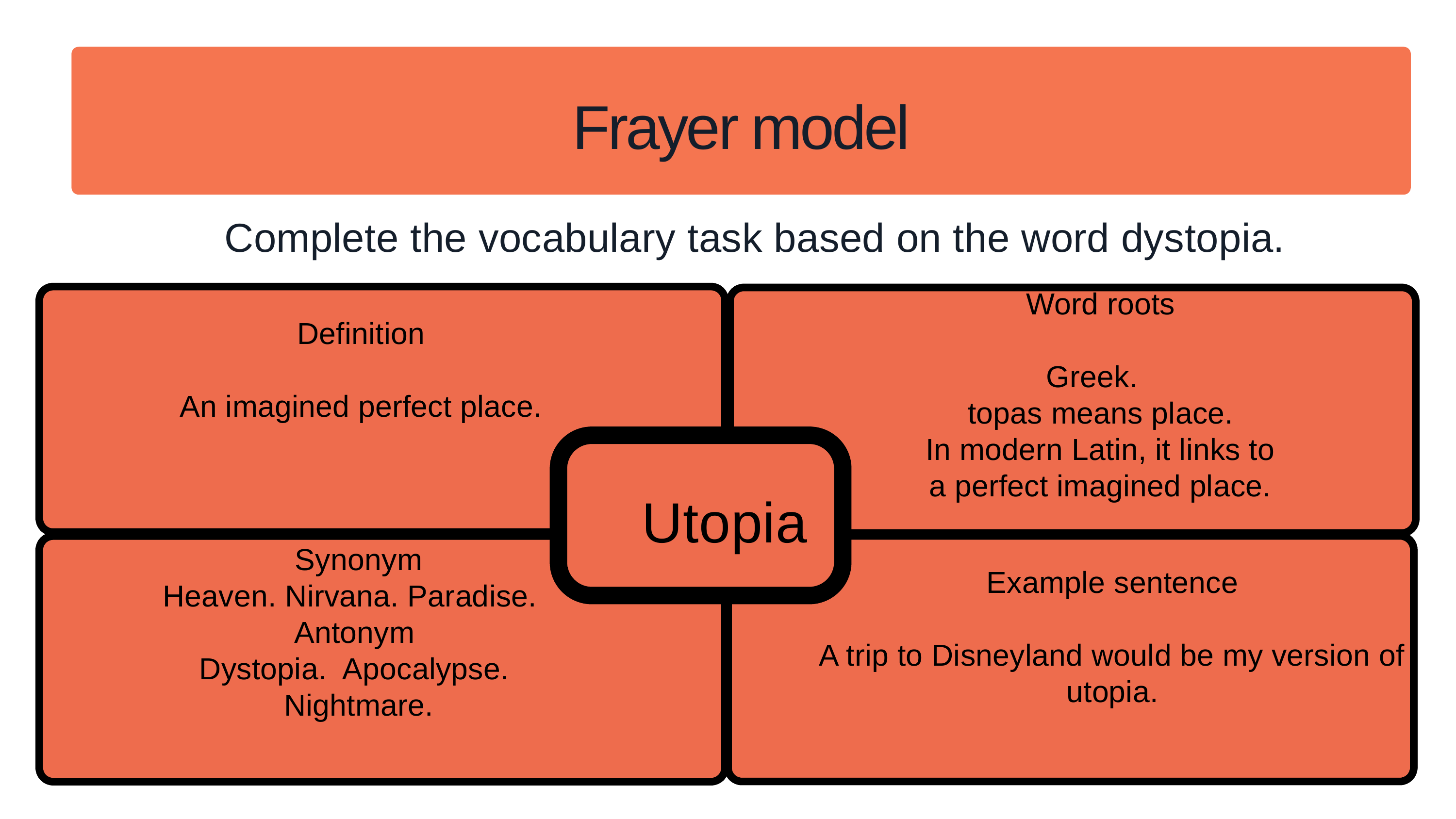

Frayer model
Complete the vocabulary task based on the word dystopia.
Word roots

Greek.
topas means place.
In modern Latin, it links to
a perfect imagined place.

Definition

An imagined perfect place.
Utopia

Example sentence

A trip to Disneyland would be my version of utopia.

Synonym
Heaven. Nirvana. Paradise.
Antonym
Dystopia.  Apocalypse.
Nightmare.

© We Teach